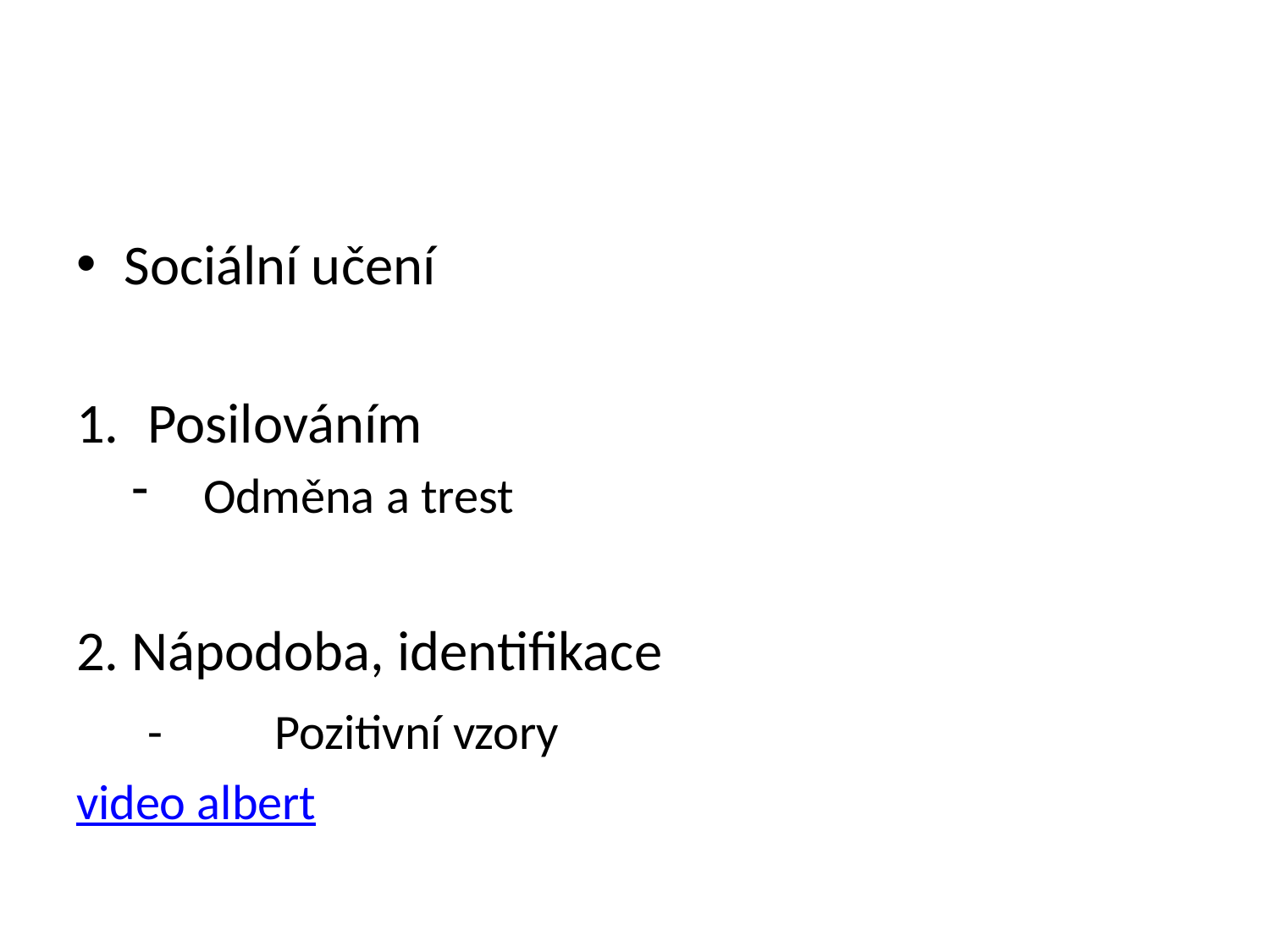

#
Sociální učení

Posilováním
Odměna a trest

2. Nápodoba, identifikace
	- 	Pozitivní vzory
video albert